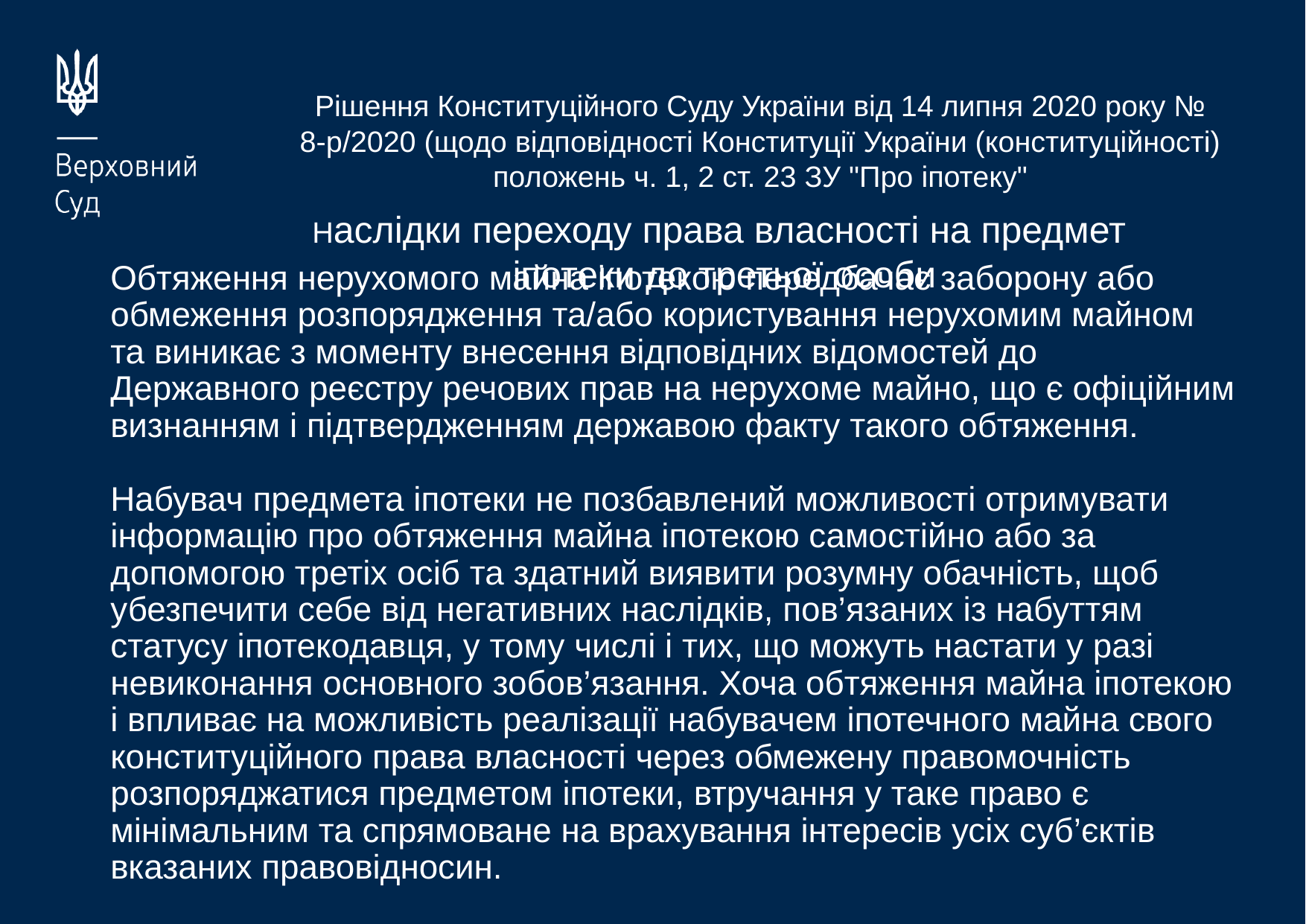

Рішення Конституційного Суду України від 14 липня 2020 року № 8-р/2020 (щодо відповідності Конституції України (конституційності) положень ч. 1, 2 ст. 23 ЗУ "Про іпотеку"
Наслідки переходу права власності на предмет
іпотеки до третьої особи
# Обтяження нерухомого майна іпотекою передбачає заборону або обмеження розпорядження та/або користування нерухомим майном та виникає з моменту внесення відповідних відомостей до Державного реєстру речових прав на нерухоме майно, що є офіційним визнанням і підтвердженням державою факту такого обтяження. Набувач предмета іпотеки не позбавлений можливості отримувати інформацію про обтяження майна іпотекою самостійно або за допомогою третіх осіб та здатний виявити розумну обачність, щоб убезпечити себе від негативних наслідків, пов’язаних із набуттям статусу іпотекодавця, у тому числі і тих, що можуть настати у разі невиконання основного зобов’язання. Хоча обтяження майна іпотекою і впливає на можливість реалізації набувачем іпотечного майна свого конституційного права власності через обмежену правомочність розпоряджатися предметом іпотеки, втручання у таке право є мінімальним та спрямоване на врахування інтересів усіх суб’єктів вказаних правовідносин.